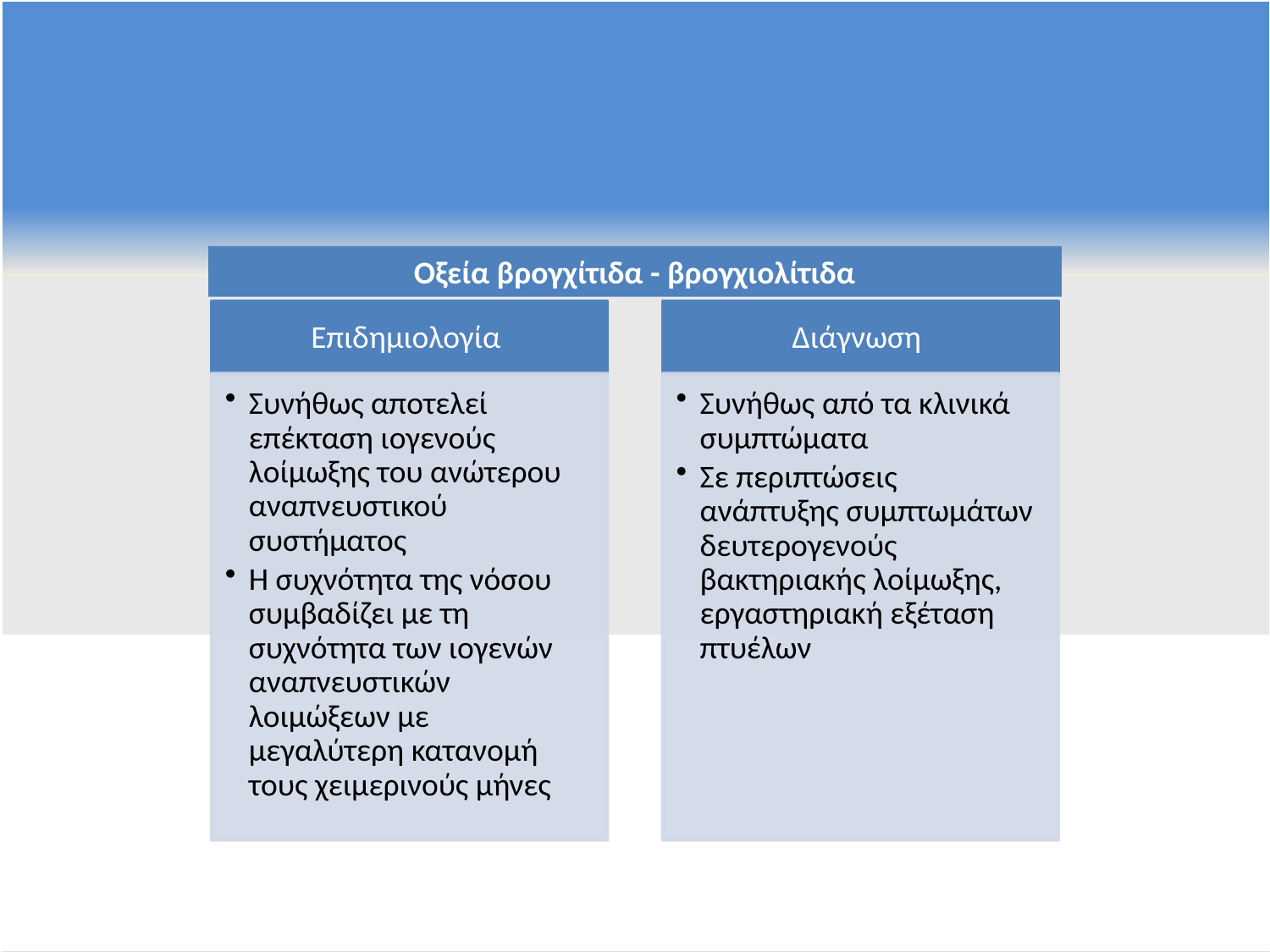

Οξεία βρογχίτιδα - βρογχιολίτιδα
Επιδημιολογία
Συνήθως αποτελεί επέκταση ιογενούς λοίμωξης του ανώτερου αναπνευστικού συστήματος
Η συχνότητα της νόσου συμβαδίζει με τη συχνότητα των ιογενών αναπνευστικών λοιμώξεων με μεγαλύτερη κατανομή τους χειμερινούς μήνες
Διάγνωση
Συνήθως από τα κλινικά συμπτώματα
Σε περιπτώσεις ανάπτυξης συμπτωμάτων δευτερογενούς βακτηριακής λοίμωξης, εργαστηριακή εξέταση πτυέλων